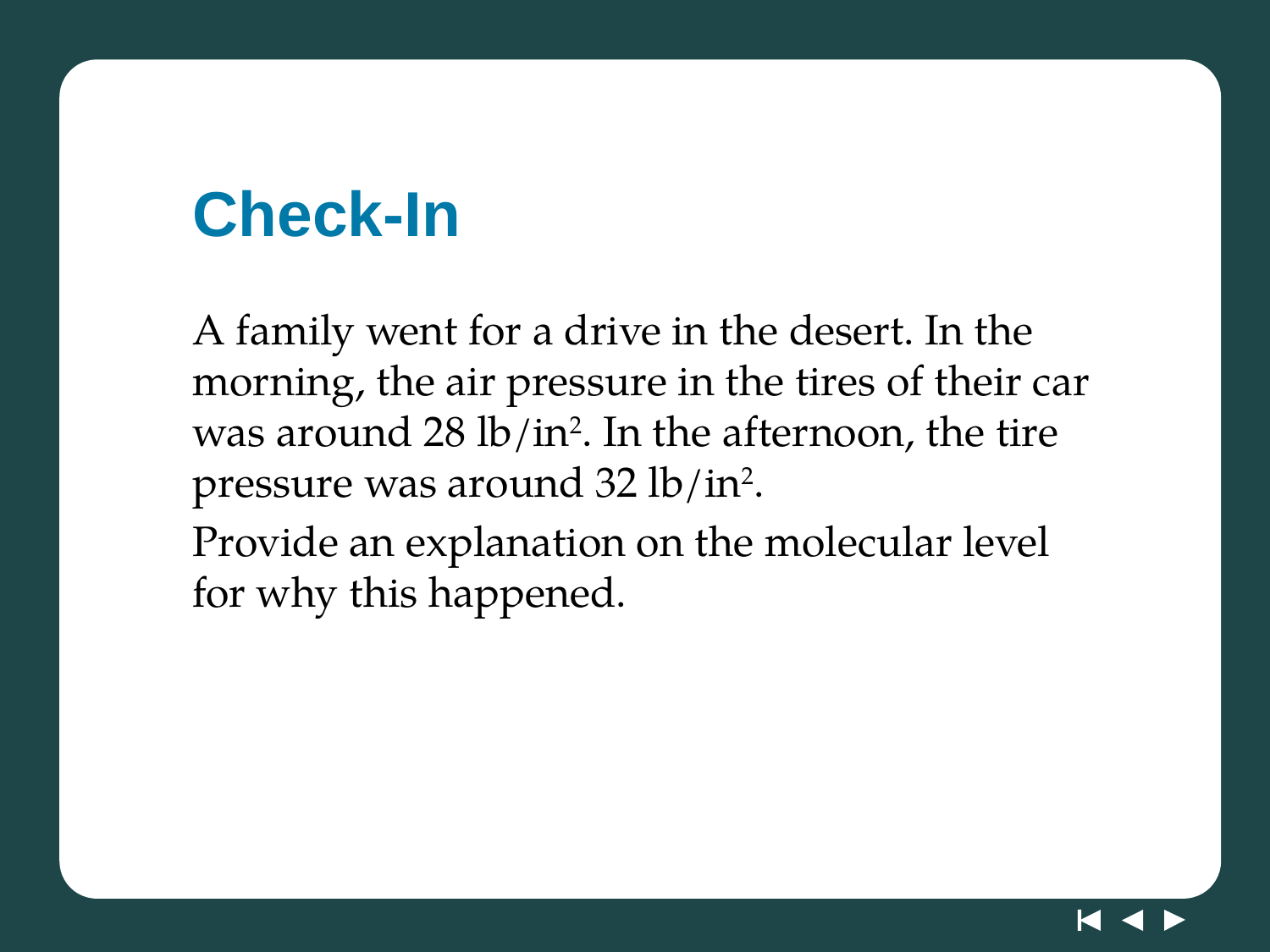

# Check-In
A family went for a drive in the desert. In the morning, the air pressure in the tires of their car was around 28 lb/in2. In the afternoon, the tire pressure was around 32 lb/in2.
Provide an explanation on the molecular level for why this happened.